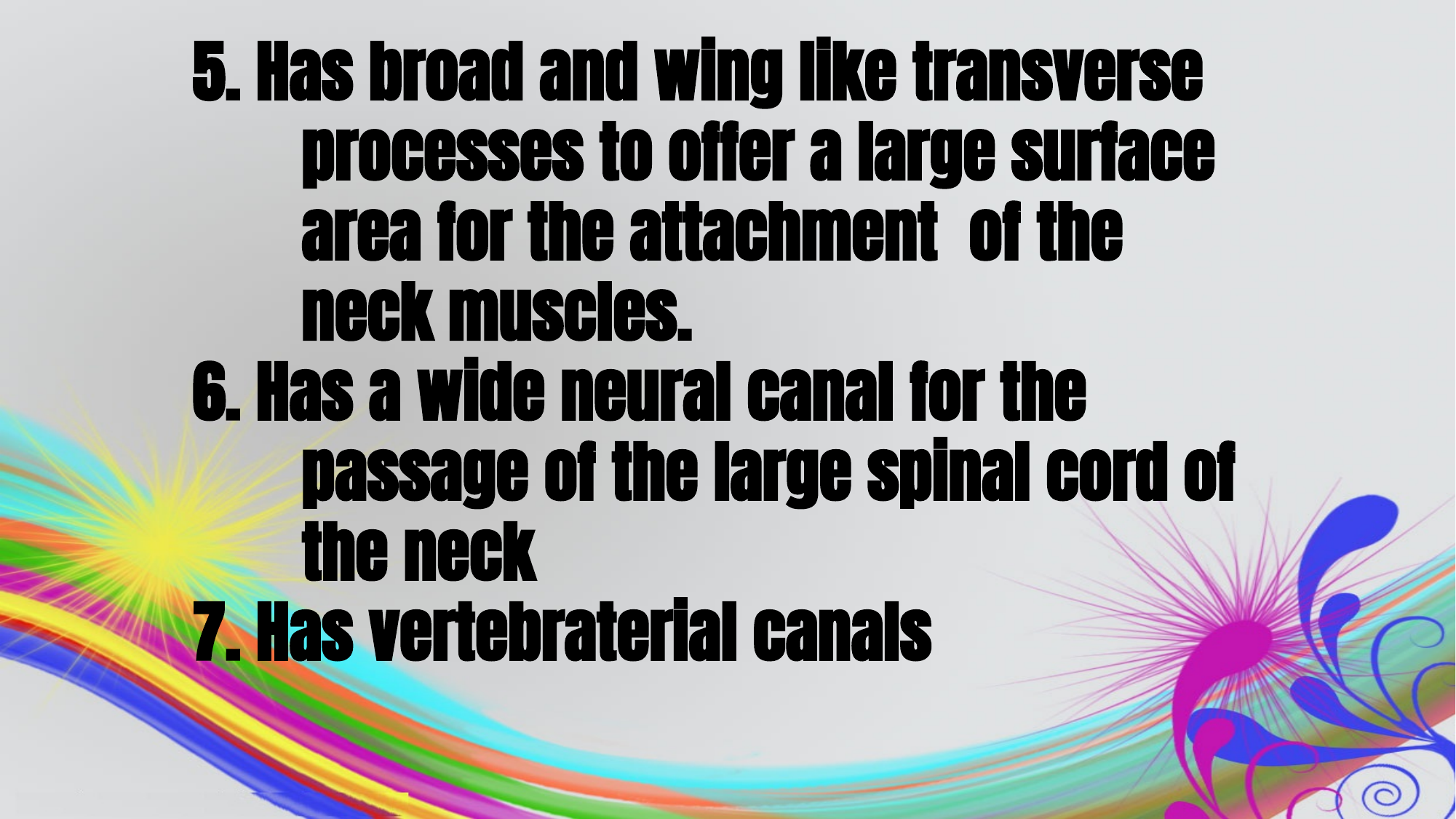

5. Has broad and wing like transverse processes to offer a large surface area for the attachment  of the neck muscles.
6. Has a wide neural canal for the passage of the large spinal cord of the neck
7. Has vertebraterial canals